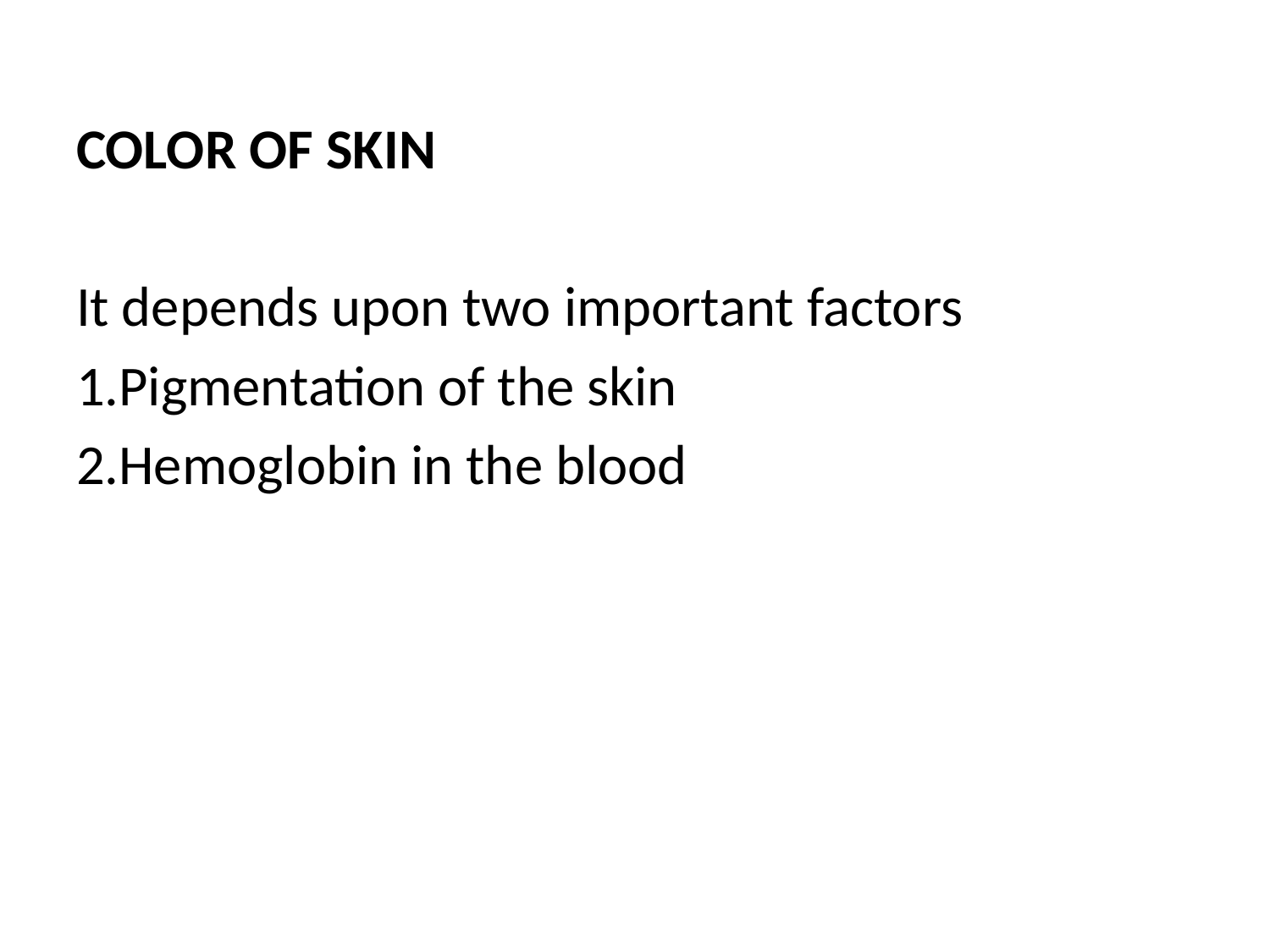

COLOR OF SKIN

It depends upon two important factors
1.Pigmentation of the skin
2.Hemoglobin in the blood